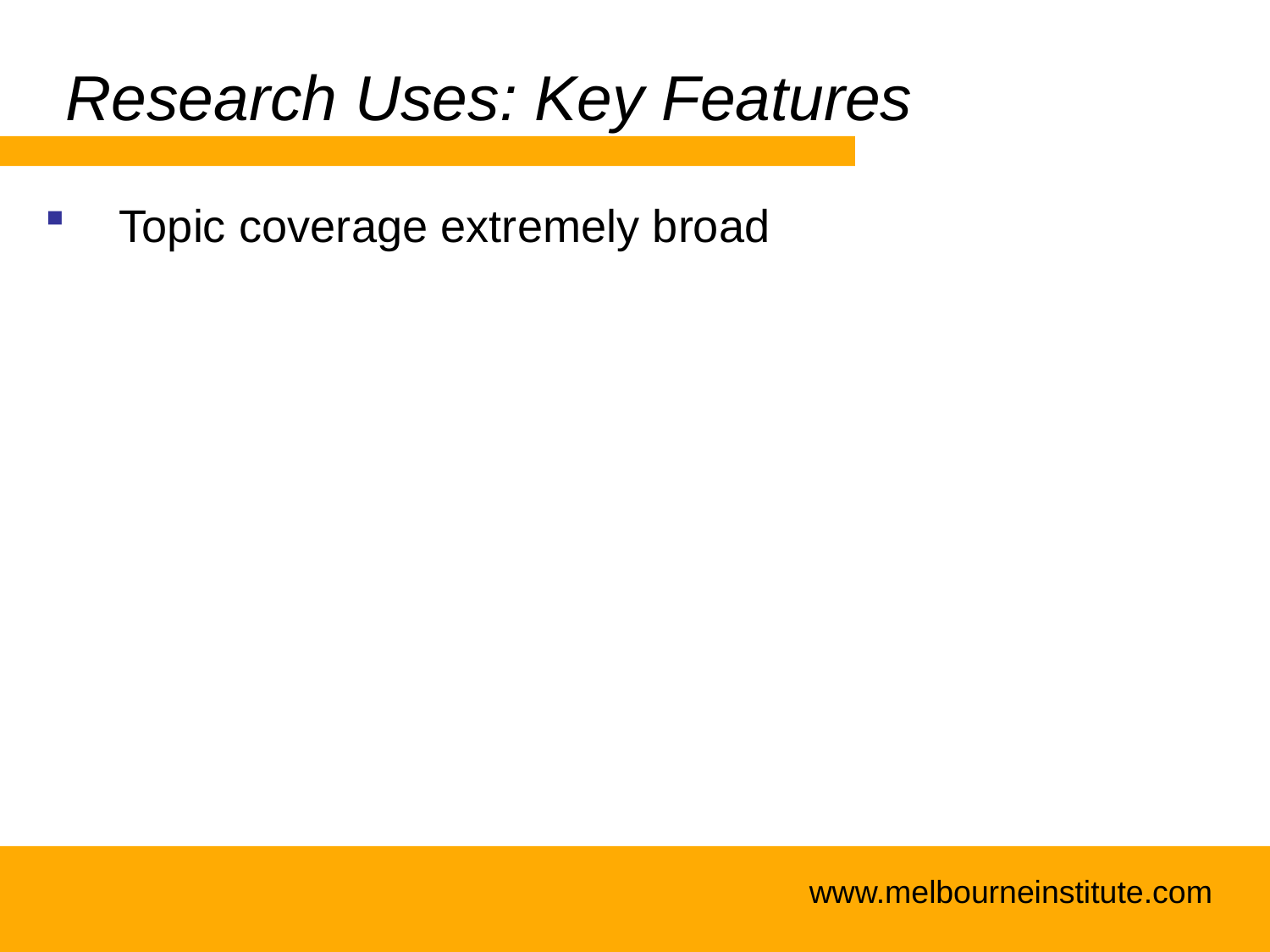

# Research Uses: Key Features
Topic coverage extremely broad